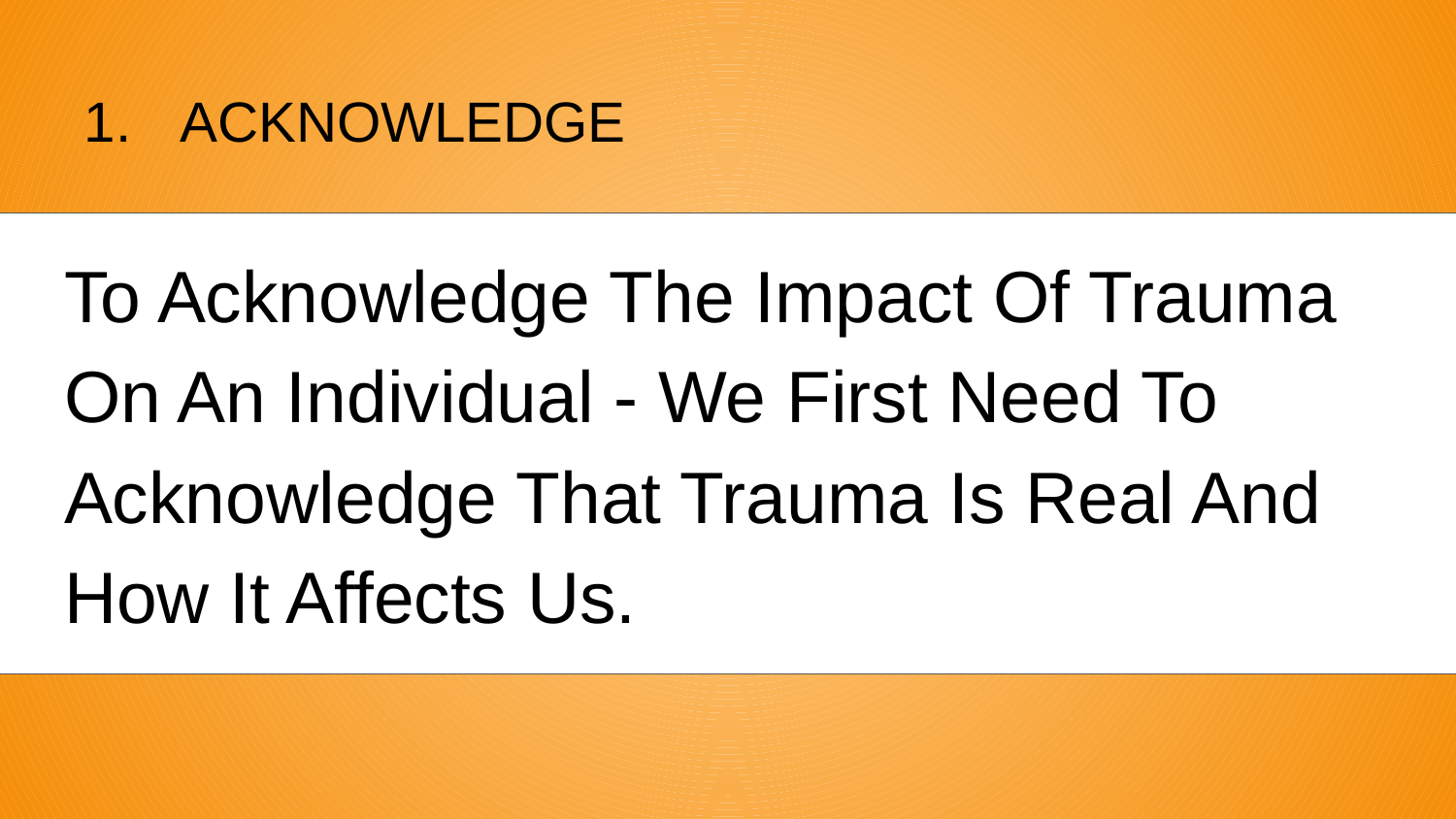

# ACKNOWLEDGE

To Acknowledge The Impact Of Trauma On An Individual - We First Need To Acknowledge That Trauma Is Real And How It Affects Us.